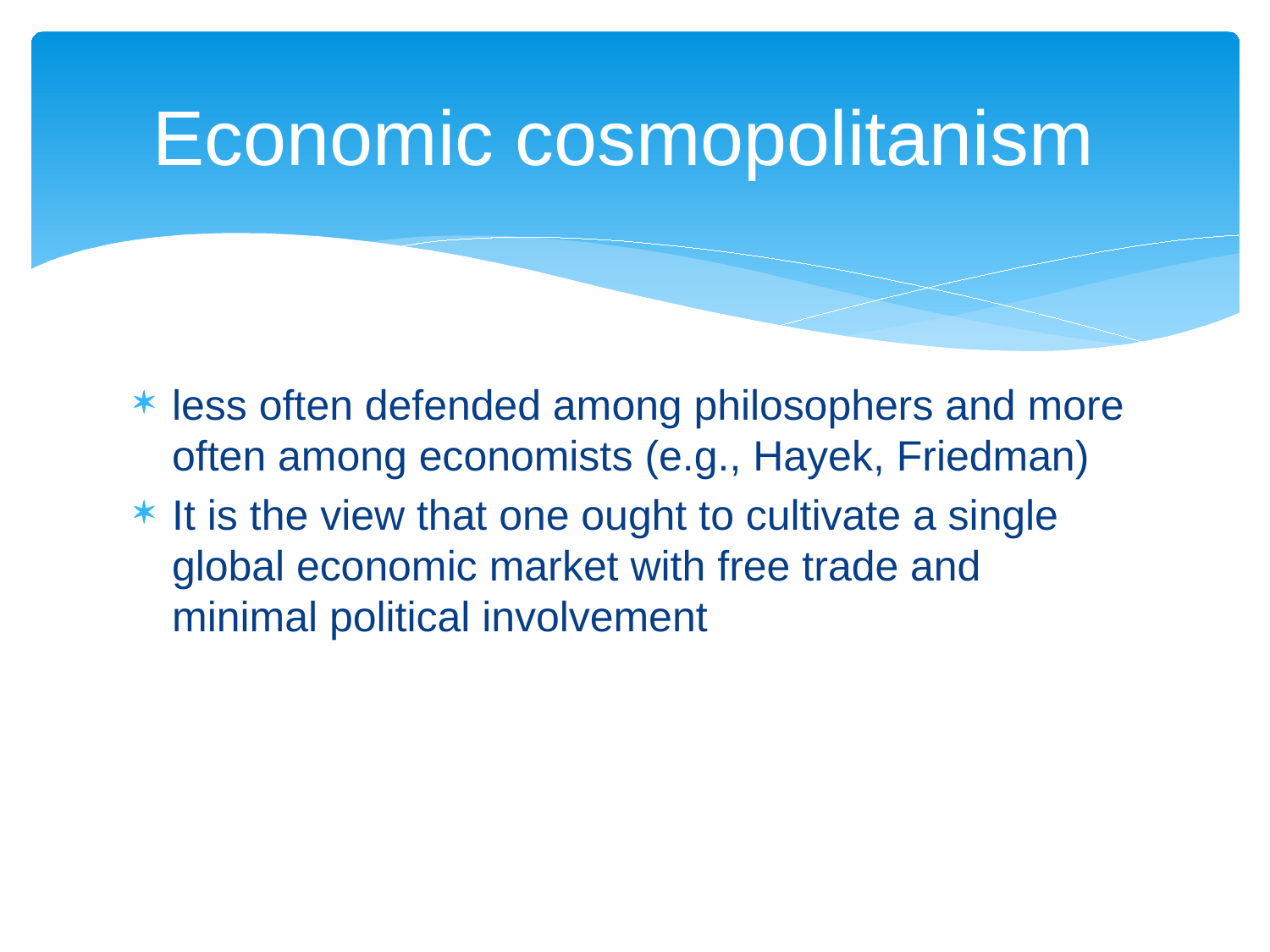

# Economic cosmopolitanism
less often defended among philosophers and more often among economists (e.g., Hayek, Friedman)
It is the view that one ought to cultivate a single global economic market with free trade and minimal political involvement